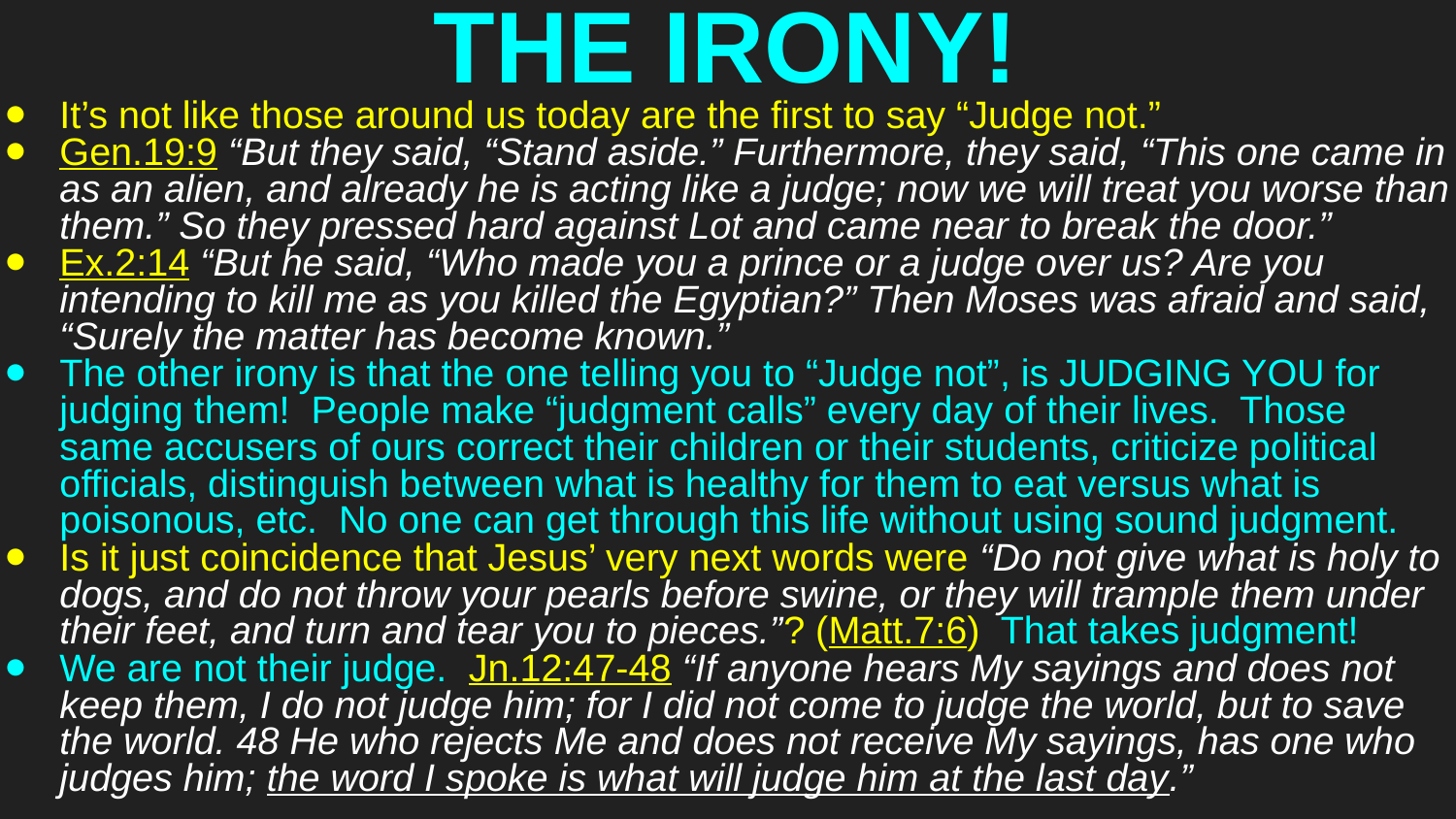

# THE IRONY!
It’s not like those around us today are the first to say “Judge not.”
Gen.19:9 “But they said, “Stand aside.” Furthermore, they said, “This one came in as an alien, and already he is acting like a judge; now we will treat you worse than them.” So they pressed hard against Lot and came near to break the door.”
Ex.2:14 “But he said, “Who made you a prince or a judge over us? Are you intending to kill me as you killed the Egyptian?” Then Moses was afraid and said, “Surely the matter has become known.”
The other irony is that the one telling you to “Judge not”, is JUDGING YOU for judging them!  People make “judgment calls” every day of their lives.  Those same accusers of ours correct their children or their students, criticize political officials, distinguish between what is healthy for them to eat versus what is poisonous, etc.  No one can get through this life without using sound judgment.
Is it just coincidence that Jesus’ very next words were “Do not give what is holy to dogs, and do not throw your pearls before swine, or they will trample them under their feet, and turn and tear you to pieces.”? (Matt.7:6)  That takes judgment!
We are not their judge.  Jn.12:47-48 “If anyone hears My sayings and does not keep them, I do not judge him; for I did not come to judge the world, but to save the world. 48 He who rejects Me and does not receive My sayings, has one who judges him; the word I spoke is what will judge him at the last day.”